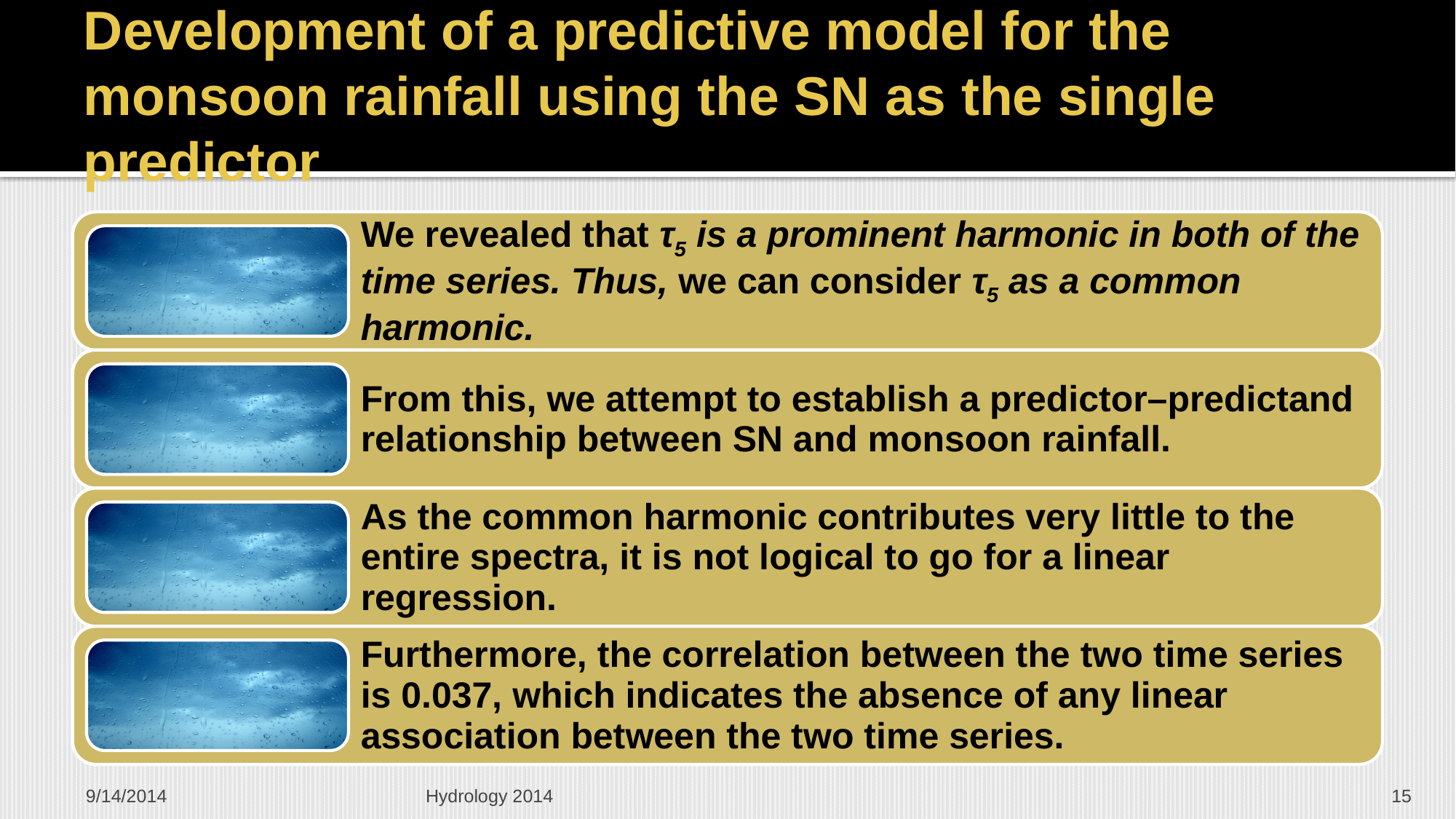

# Development of a predictive model for the monsoon rainfall using the SN as the single predictor
We revealed that τ5 is a prominent harmonic in both of the time series. Thus, we can consider τ5 as a common harmonic.
From this, we attempt to establish a predictor–predictand relationship between SN and monsoon rainfall.
As the common harmonic contributes very little to the entire spectra, it is not logical to go for a linear regression.
Furthermore, the correlation between the two time series is 0.037, which indicates the absence of any linear association between the two time series.
9/14/2014
Hydrology 2014
15